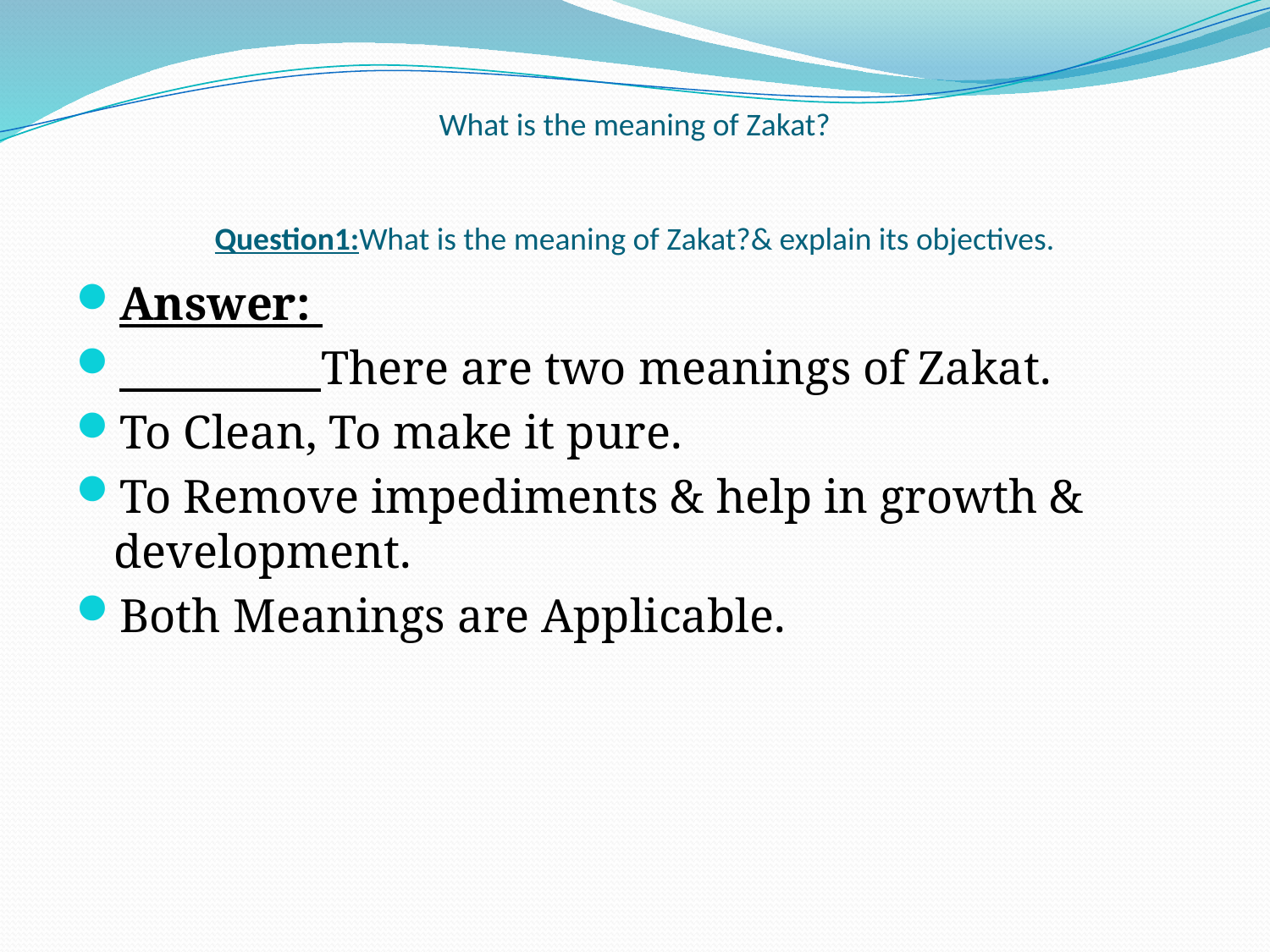

# What is the meaning of Zakat? Question1:What is the meaning of Zakat?& explain its objectives.
Answer:
                 There are two meanings of Zakat.
To Clean, To make it pure.
To Remove impediments & help in growth & development.
Both Meanings are Applicable.